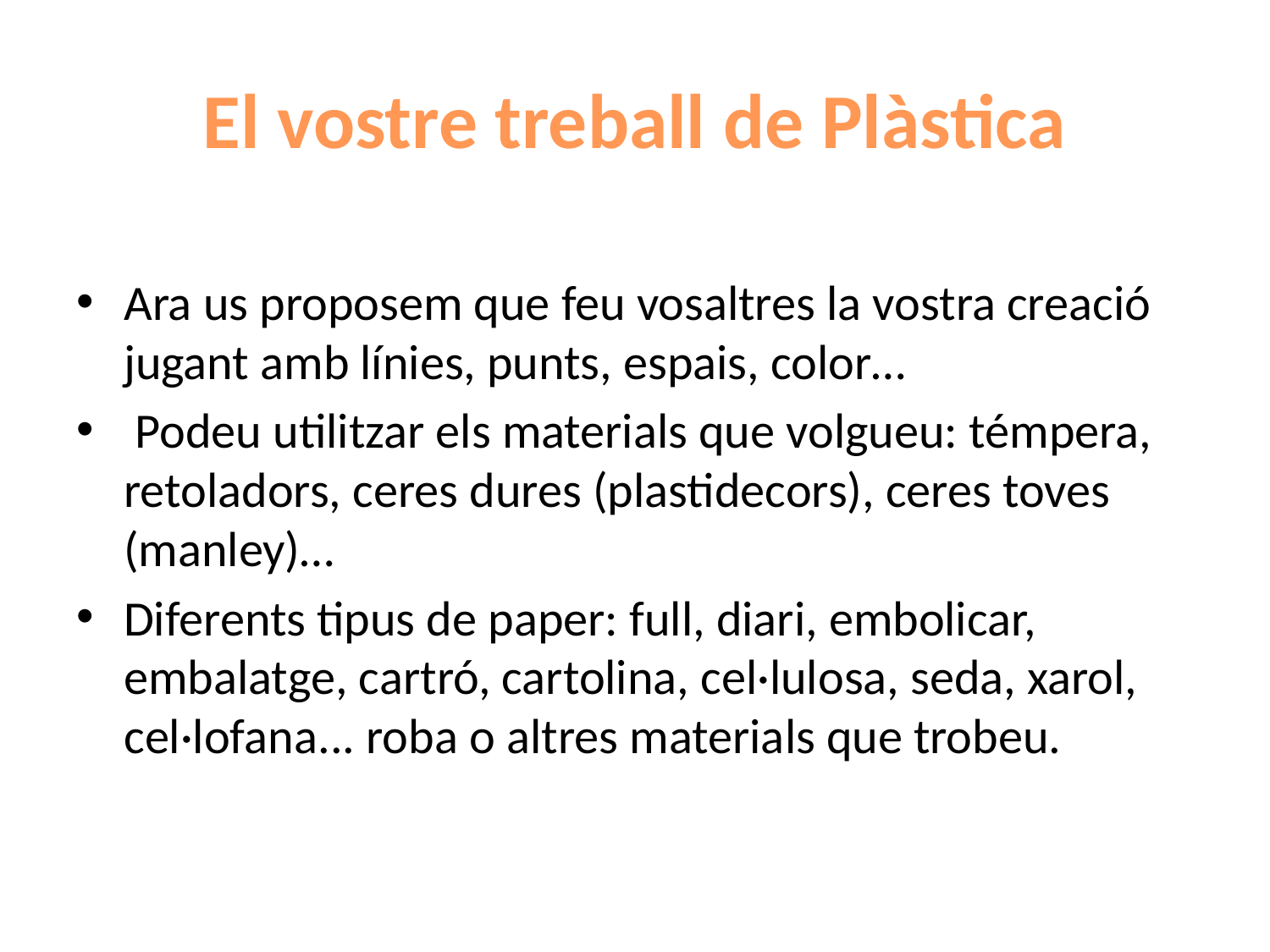

# El vostre treball de Plàstica
Ara us proposem que feu vosaltres la vostra creació jugant amb línies, punts, espais, color…
 Podeu utilitzar els materials que volgueu: témpera, retoladors, ceres dures (plastidecors), ceres toves (manley)…
Diferents tipus de paper: full, diari, embolicar, embalatge, cartró, cartolina, cel·lulosa, seda, xarol, cel·lofana... roba o altres materials que trobeu.